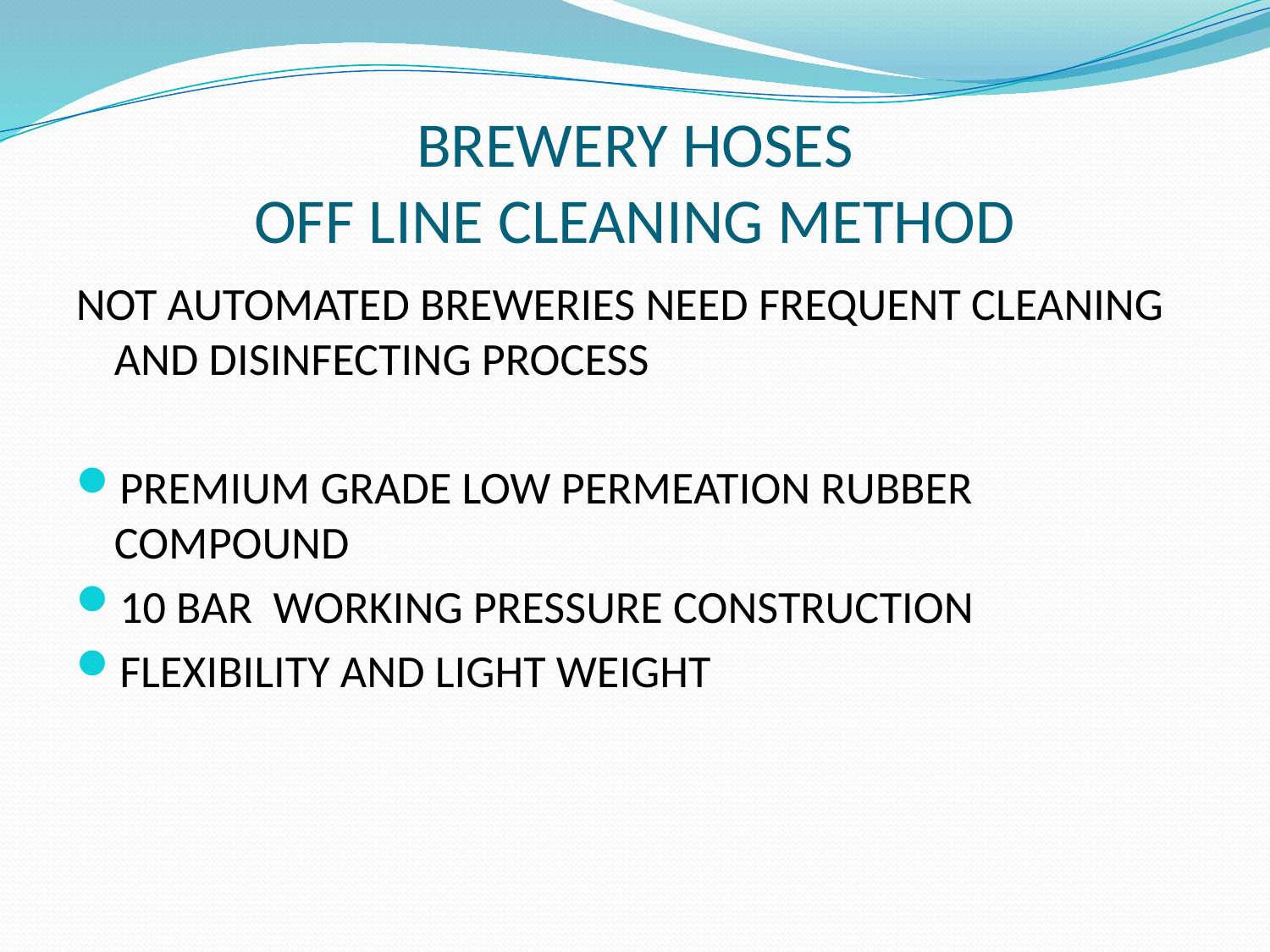

# BREWERY HOSES OFF LINE CLEANING METHOD
NOT AUTOMATED BREWERIES NEED FREQUENT CLEANING AND DISINFECTING PROCESS

PREMIUM GRADE LOW PERMEATION RUBBER COMPOUND
10 BAR  WORKING PRESSURE CONSTRUCTION
FLEXIBILITY AND LIGHT WEIGHT